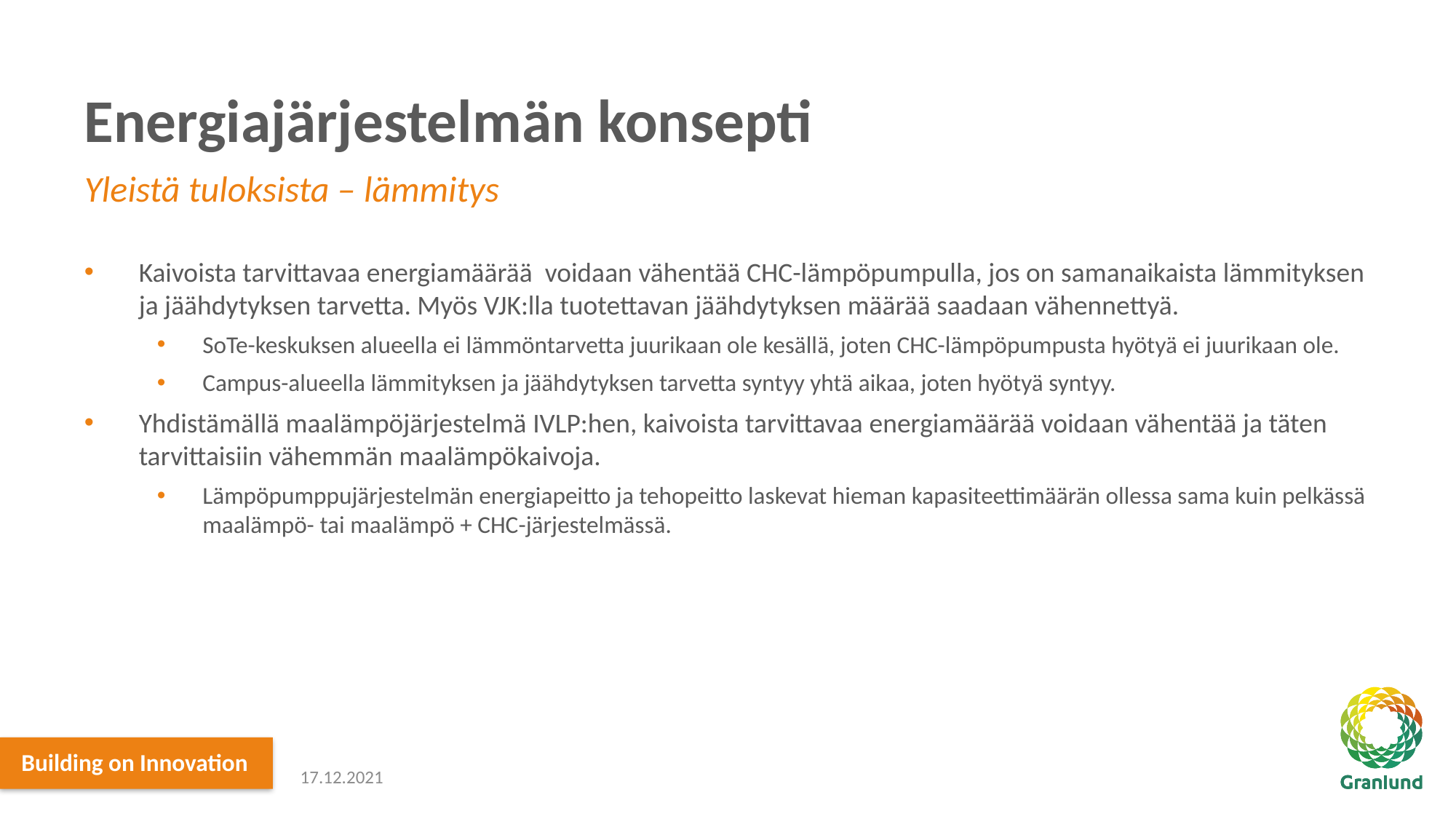

# Energiajärjestelmän konsepti
Yleistä tuloksista – lämmitys

Kaivoista tarvittavaa energiamäärää  voidaan vähentää CHC-lämpöpumpulla, jos on samanaikaista lämmityksen ja jäähdytyksen tarvetta. Myös VJK:lla tuotettavan jäähdytyksen määrää saadaan vähennettyä.
SoTe-keskuksen alueella ei lämmöntarvetta juurikaan ole kesällä, joten CHC-lämpöpumpusta hyötyä ei juurikaan ole.
Campus-alueella lämmityksen ja jäähdytyksen tarvetta syntyy yhtä aikaa, joten hyötyä syntyy.
Yhdistämällä maalämpöjärjestelmä IVLP:hen, kaivoista tarvittavaa energiamäärää voidaan vähentää ja täten tarvittaisiin vähemmän maalämpökaivoja.
Lämpöpumppujärjestelmän energiapeitto ja tehopeitto laskevat hieman kapasiteettimäärän ollessa sama kuin pelkässä maalämpö- tai maalämpö + CHC-järjestelmässä.

17.12.2021